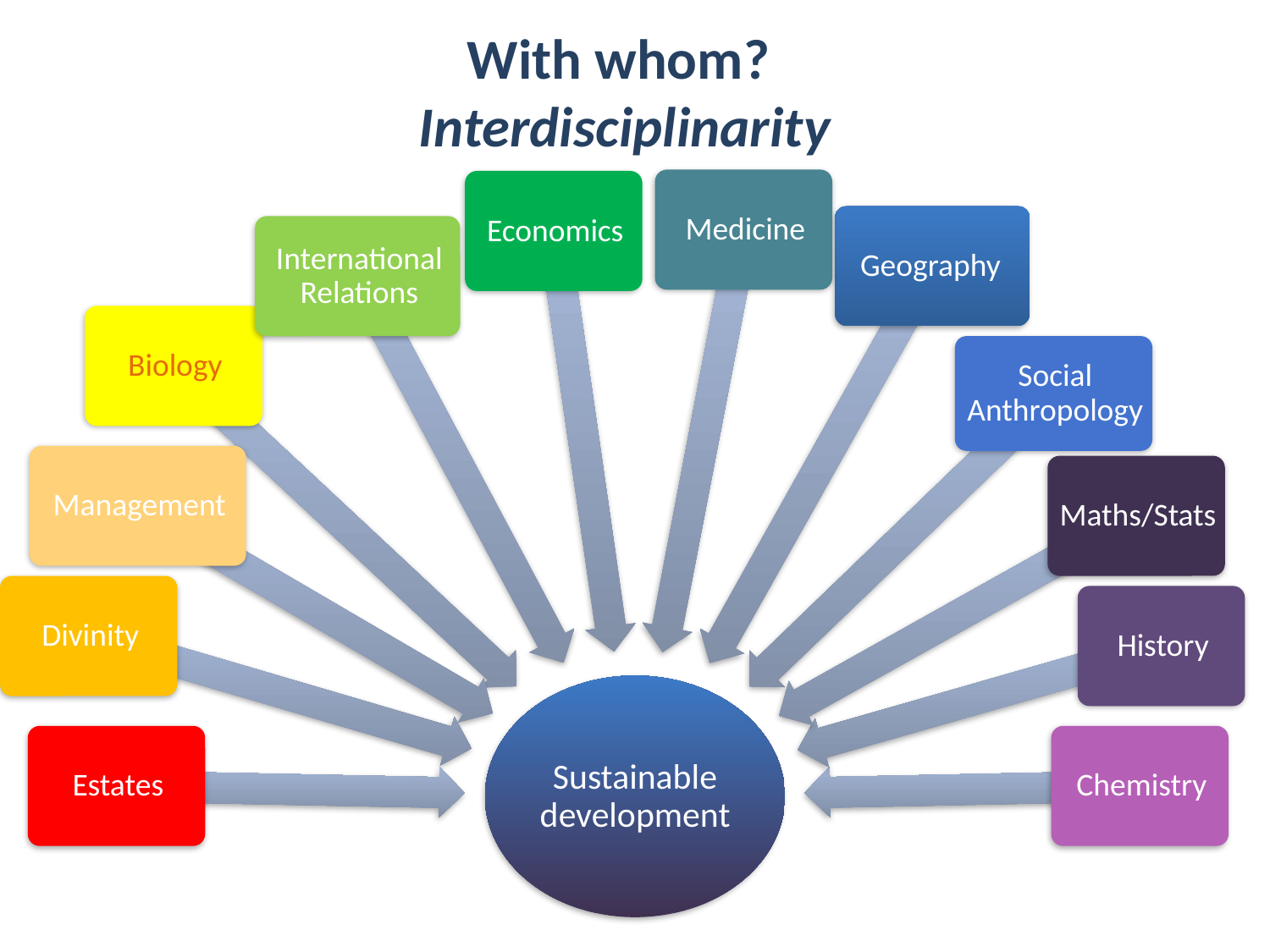

With whom?
Interdisciplinarity
Sustainable development
Biology
Management
Divinity
Estates
Geography
Economics
Social Anthropology
International Relations
Medicine
Chemistry
History
Maths/Stats